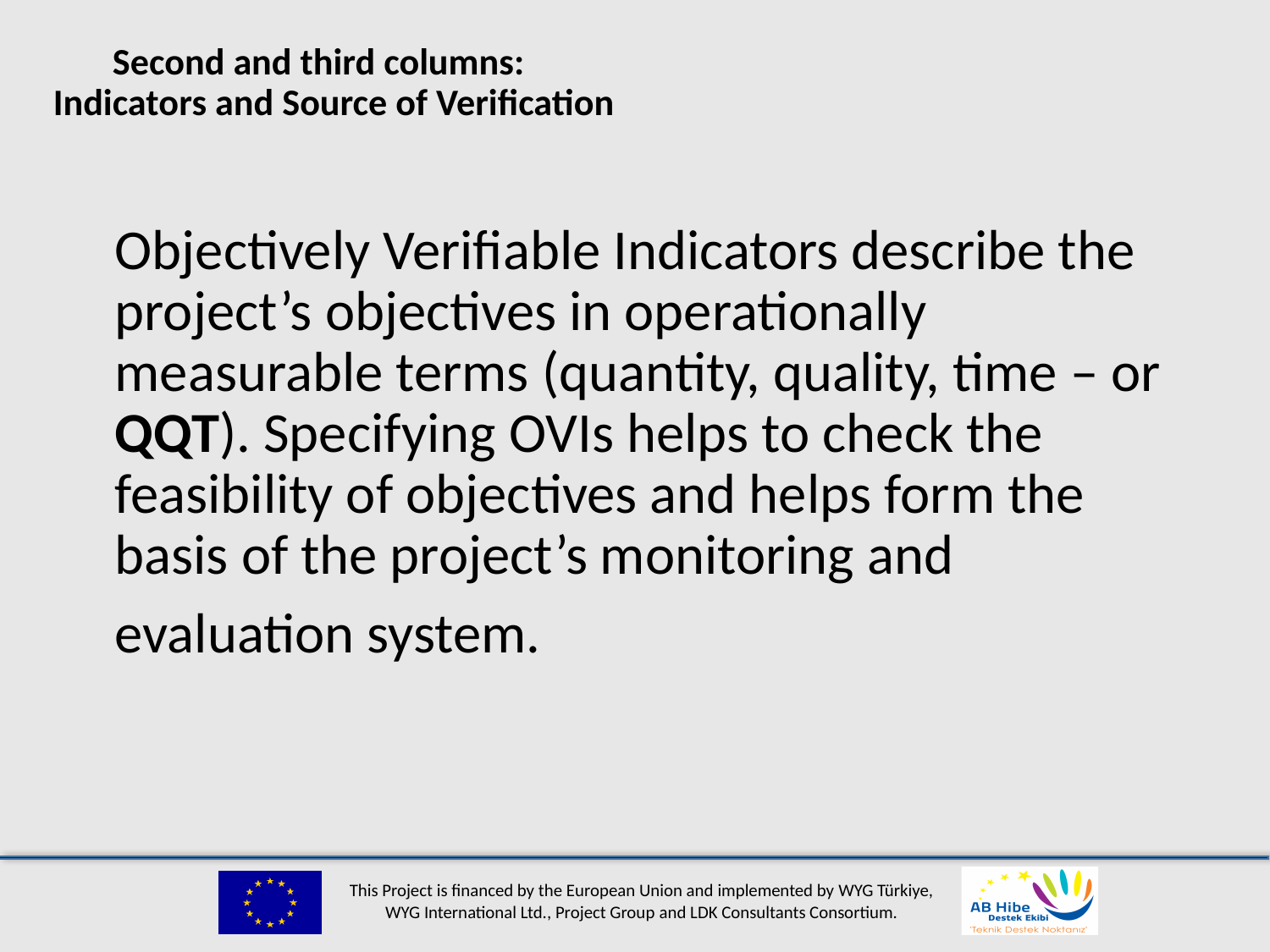

# Second and third columns: Indicators and Source of Verification
Objectively Verifiable Indicators describe the project’s objectives in operationally measurable terms (quantity, quality, time – or QQT). Specifying OVIs helps to check the feasibility of objectives and helps form the basis of the project’s monitoring and
evaluation system.